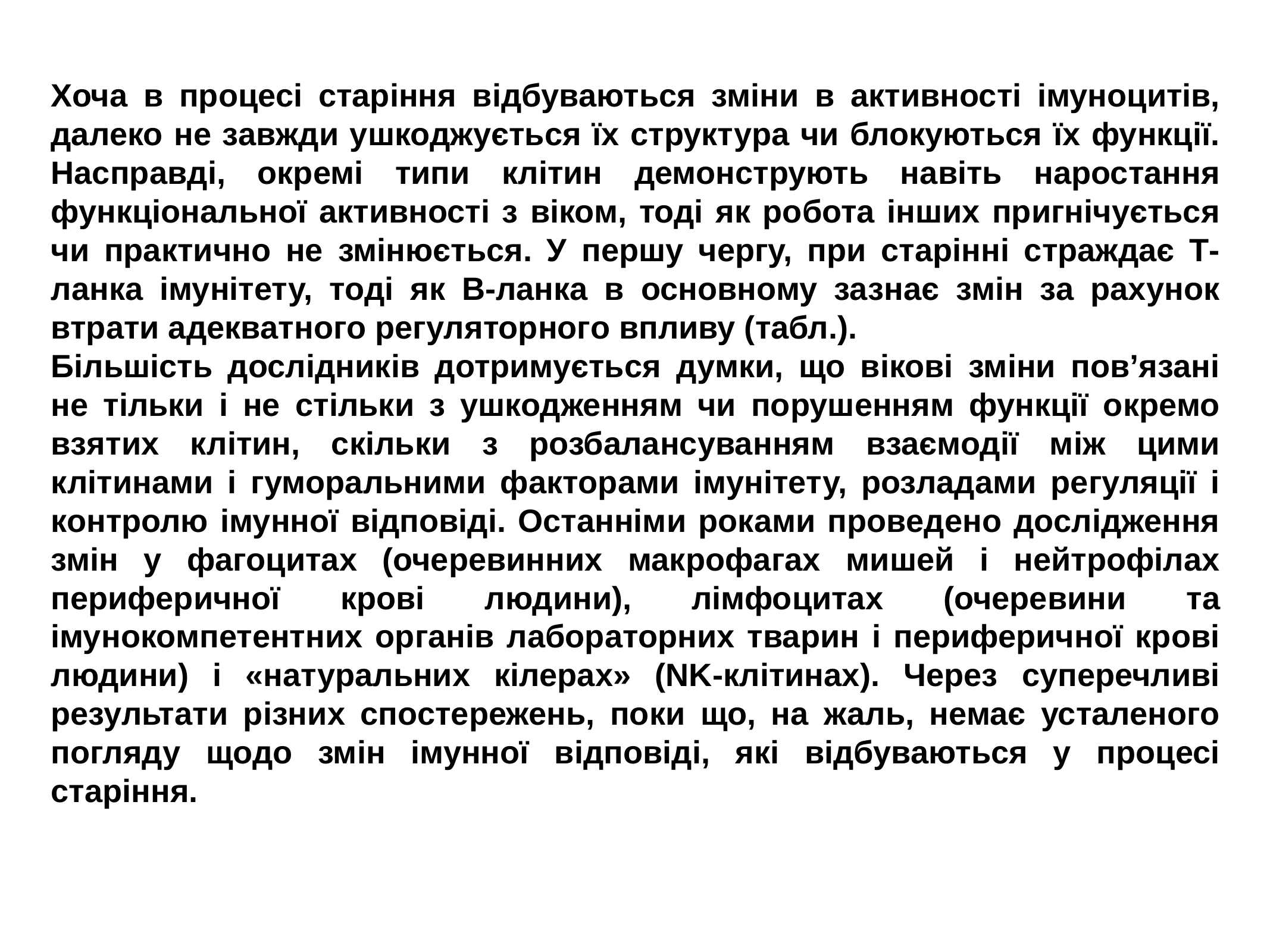

Хоча в процесі старіння відбуваються зміни в активності імуноцитів, далеко не завжди ушкоджується їх структура чи блокуються їх функції. Насправді, окремі типи клітин демонструють навіть наростання функціональної активності з віком, тоді як робота інших пригнічується чи практично не змінюється. У першу чергу, при старінні страждає Т-ланка імунітету, тоді як В-ланка в основному зазнає змін за рахунок втрати адекватного регуляторного впливу (табл.).
Більшість дослідників дотримується думки, що вікові зміни пов’язані не тільки і не стільки з ушкодженням чи порушенням функції окремо взятих клітин, скільки з розбалансуванням взаємодії між цими клітинами і гуморальними факторами імунітету, розладами регуляції і контролю імунної відповіді. Останніми роками проведено дослідження змін у фагоцитах (очеревинних макрофагах мишей і нейтрофілах периферичної крові людини), лімфоцитах (очеревини та імунокомпетентних органів лабораторних тварин і периферичної крові людини) і «натуральних кілерах» (NK-клітинах). Через суперечливі результати різних спостережень, поки що, на жаль, немає усталеного погляду щодо змін імунної відповіді, які відбуваються у процесі старіння.